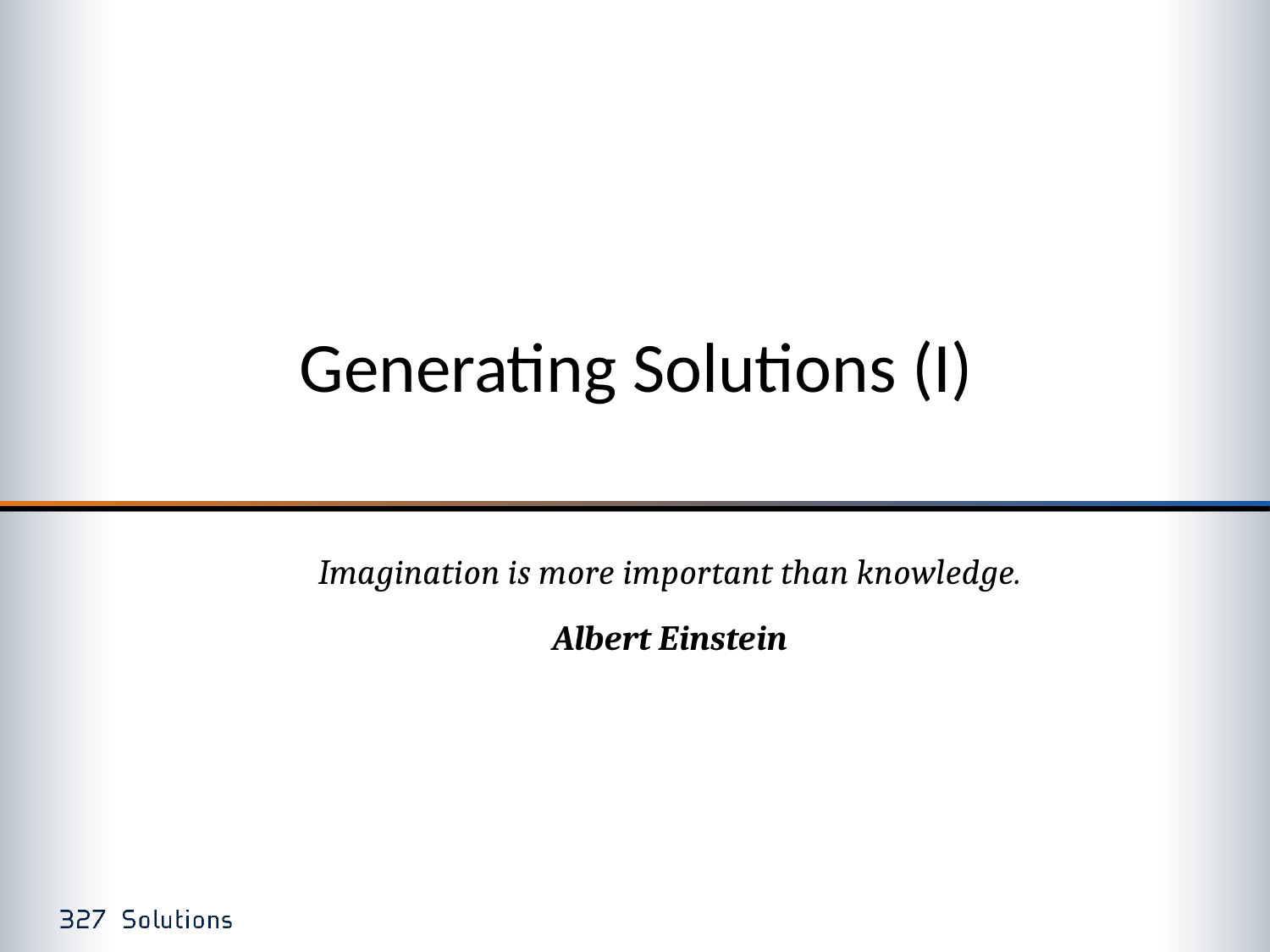

# Generating Solutions (I)
Imagination is more important than knowledge.
Albert Einstein